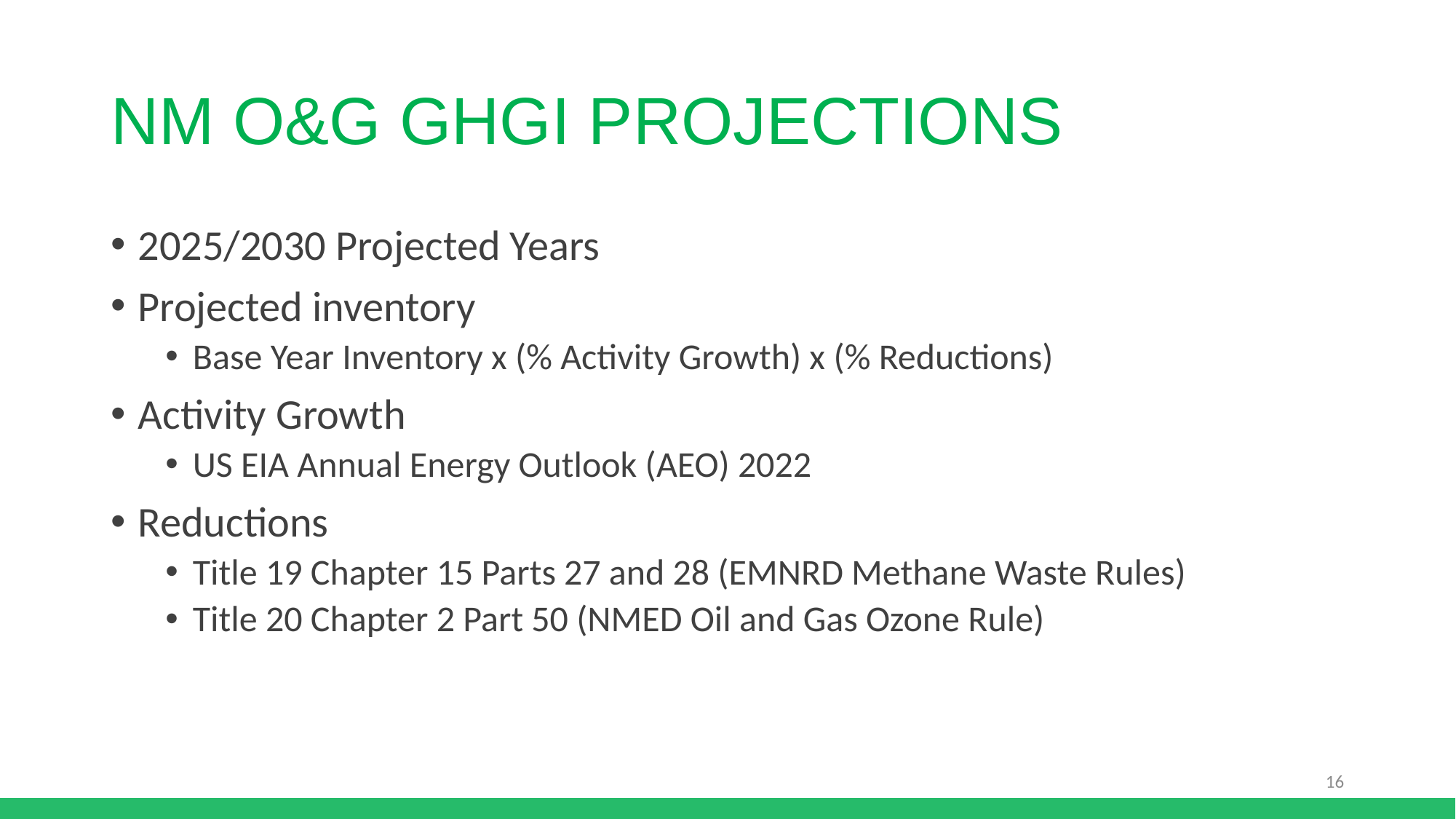

# NM O&G GHGI Projections
2025/2030 Projected Years
Projected inventory
Base Year Inventory x (% Activity Growth) x (% Reductions)
Activity Growth
US EIA Annual Energy Outlook (AEO) 2022
Reductions
Title 19 Chapter 15 Parts 27 and 28 (EMNRD Methane Waste Rules)
Title 20 Chapter 2 Part 50 (NMED Oil and Gas Ozone Rule)

16